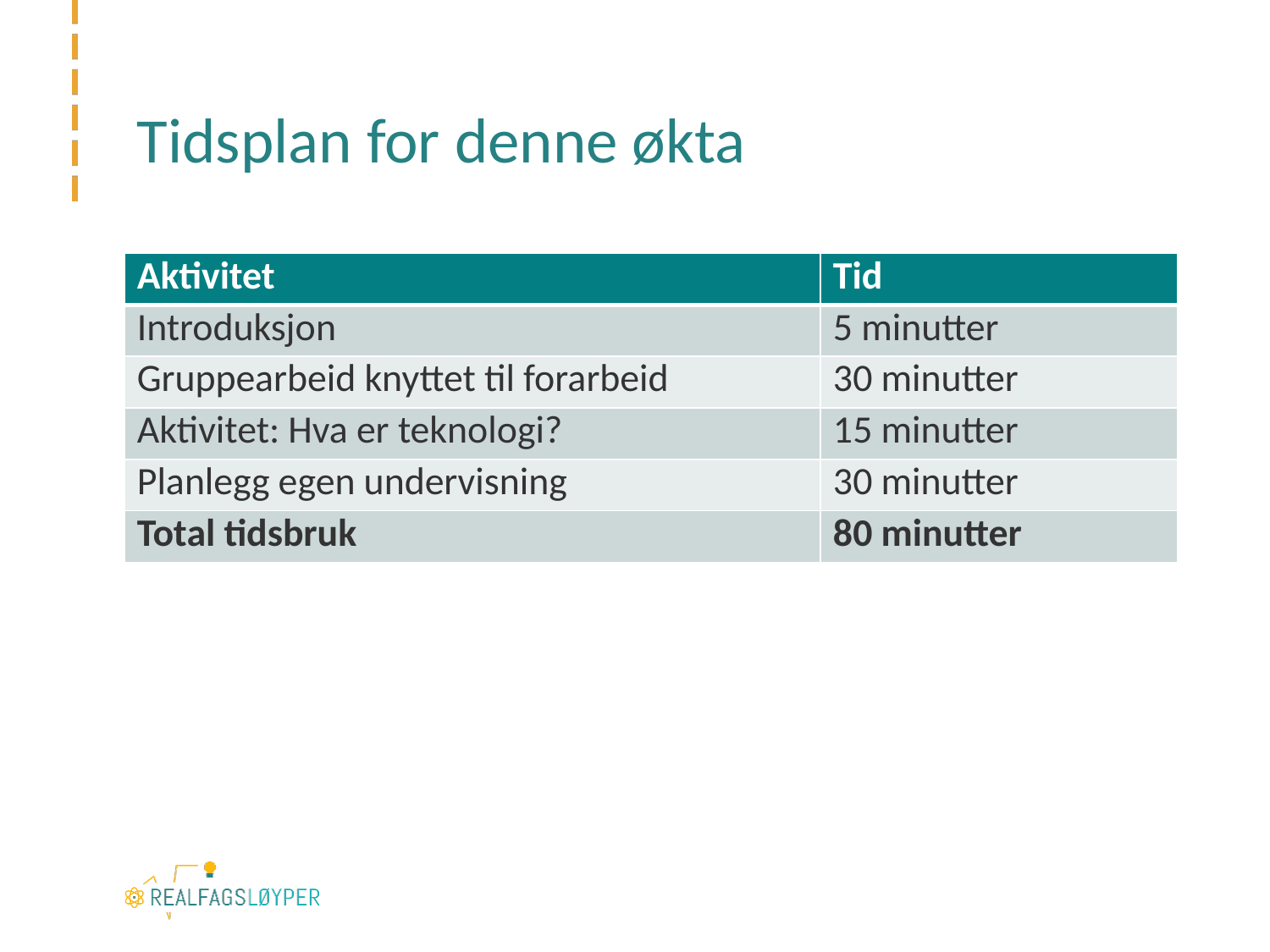

# Tidsplan for denne økta
| Aktivitet | Tid |
| --- | --- |
| Introduksjon | 5 minutter |
| Gruppearbeid knyttet til forarbeid | 30 minutter |
| Aktivitet: Hva er teknologi? | 15 minutter |
| Planlegg egen undervisning | 30 minutter |
| Total tidsbruk | 80 minutter |